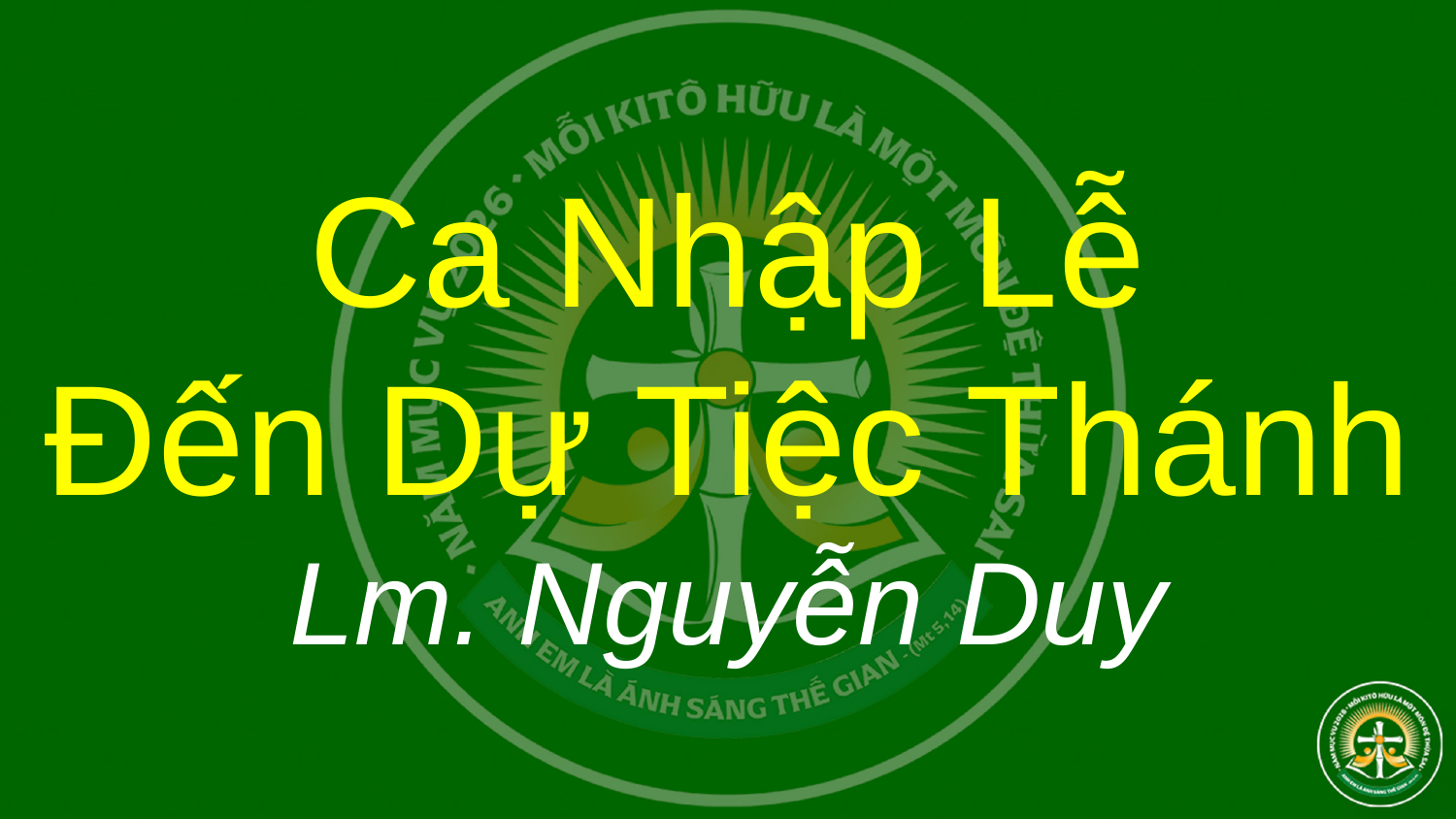

# Ca Nhập Lễ Đến Dự Tiệc Thánh Lm. Nguyễn Duy